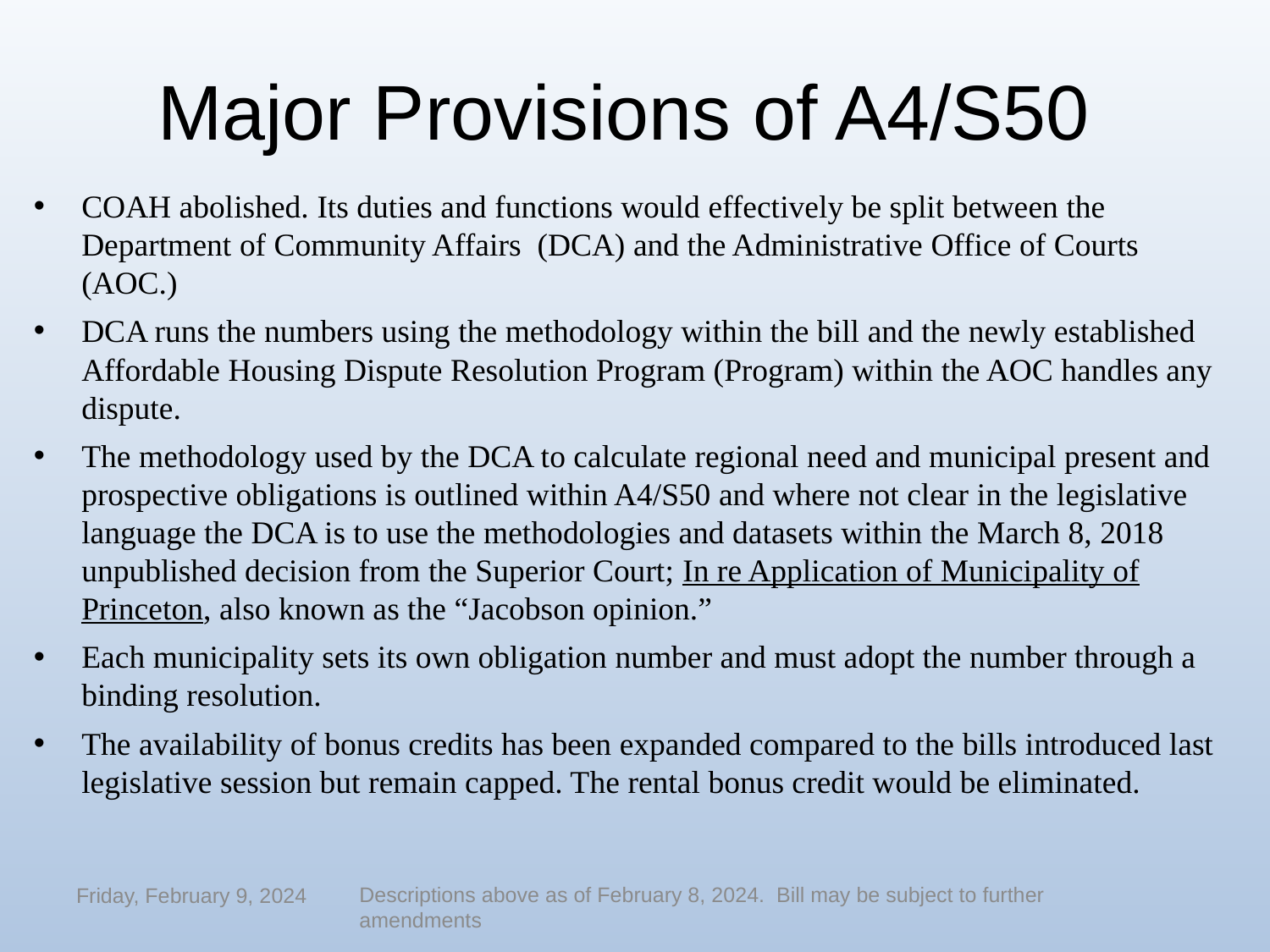

# Major Provisions of A4/S50
COAH abolished. Its duties and functions would effectively be split between the Department of Community Affairs  (DCA) and the Administrative Office of Courts (AOC.)
DCA runs the numbers using the methodology within the bill and the newly established Affordable Housing Dispute Resolution Program (Program) within the AOC handles any dispute.
The methodology used by the DCA to calculate regional need and municipal present and prospective obligations is outlined within A4/S50 and where not clear in the legislative language the DCA is to use the methodologies and datasets within the March 8, 2018 unpublished decision from the Superior Court; In re Application of Municipality of Princeton, also known as the “Jacobson opinion.”
Each municipality sets its own obligation number and must adopt the number through a binding resolution.
The availability of bonus credits has been expanded compared to the bills introduced last legislative session but remain capped. The rental bonus credit would be eliminated.

Descriptions above as of February 8, 2024.  Bill may be subject to further amendments
Friday, February 9, 2024